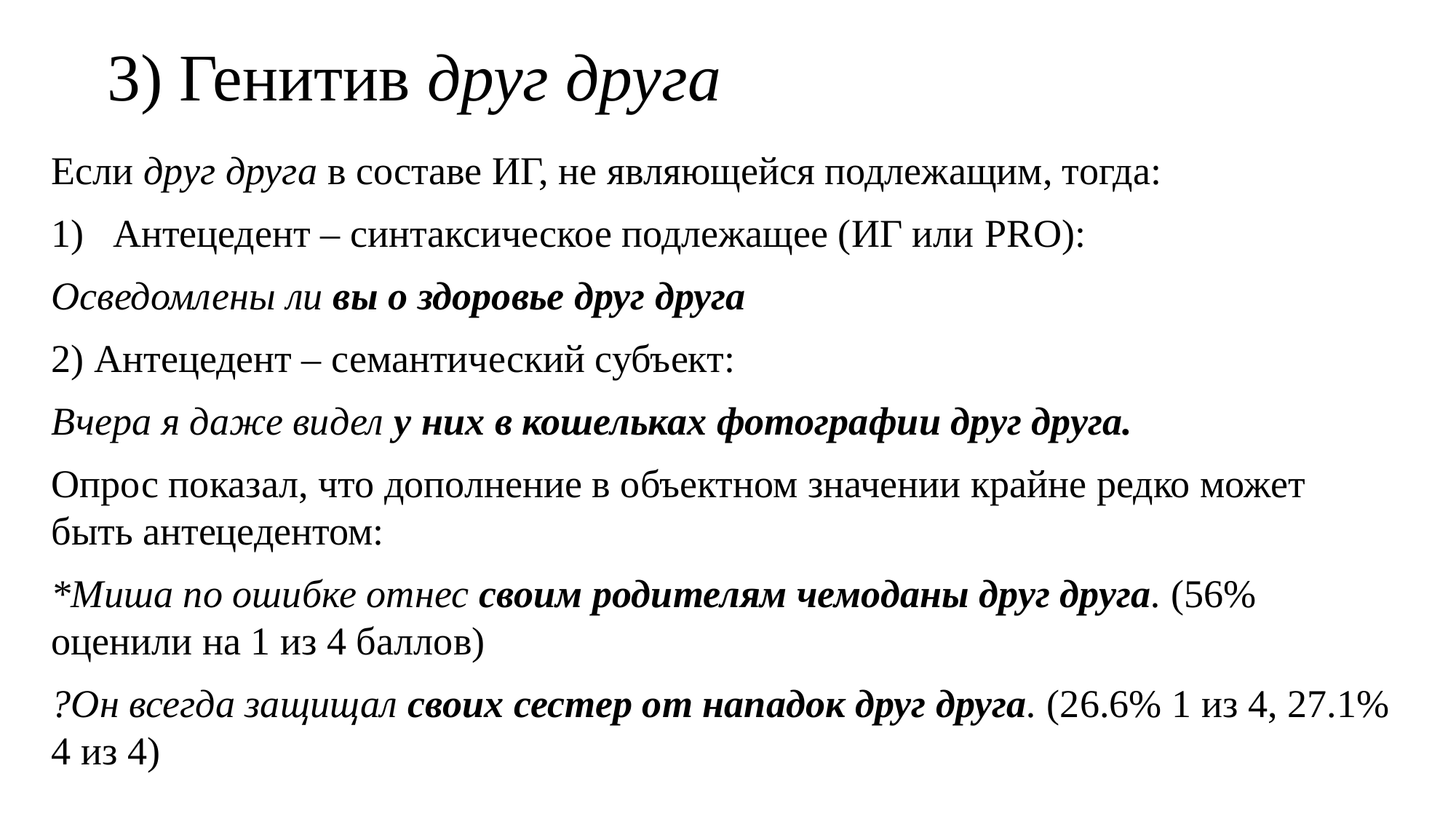

# 3) Генитив друг друга
Если друг друга в составе ИГ, не являющейся подлежащим, тогда:
Антецедент – синтаксическое подлежащее (ИГ или PRO):
Осведомлены ли вы о здоровье друг друга
2) Антецедент – семантический субъект:
Вчера я даже видел у них в кошельках фотографии друг друга.
Опрос показал, что дополнение в объектном значении крайне редко может быть антецедентом:
*Миша по ошибке отнес своим родителям чемоданы друг друга. (56% оценили на 1 из 4 баллов)
?Он всегда защищал своих сестер от нападок друг друга. (26.6% 1 из 4, 27.1% 4 из 4)